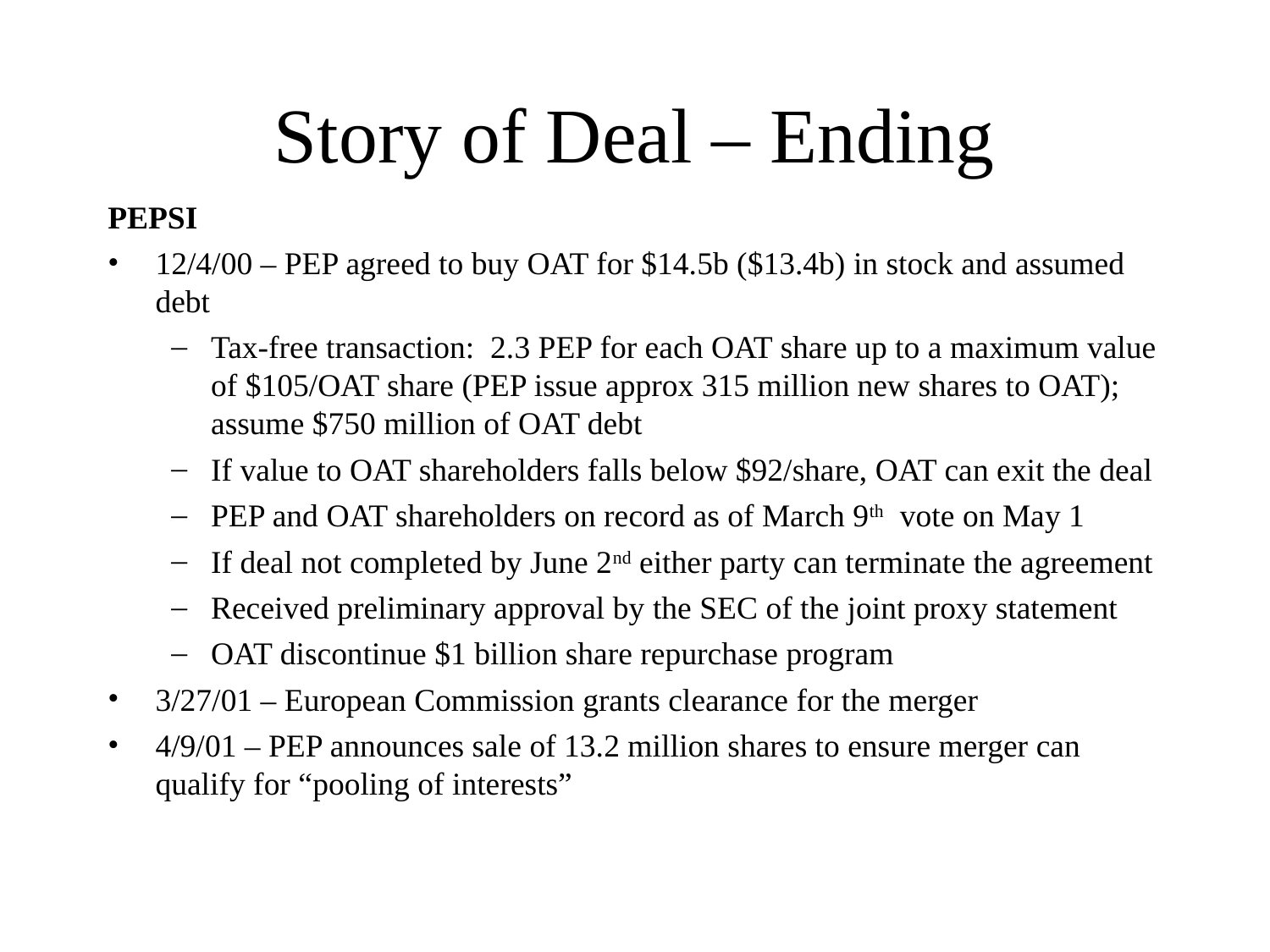

# Story of Deal – Ending
PEPSI
12/4/00 – PEP agreed to buy OAT for $14.5b ($13.4b) in stock and assumed debt
Tax-free transaction:  2.3 PEP for each OAT share up to a maximum value of $105/OAT share (PEP issue approx 315 million new shares to OAT); assume $750 million of OAT debt
If value to OAT shareholders falls below $92/share, OAT can exit the deal
PEP and OAT shareholders on record as of March 9th  vote on May 1
If deal not completed by June 2nd either party can terminate the agreement
Received preliminary approval by the SEC of the joint proxy statement
OAT discontinue $1 billion share repurchase program
3/27/01 – European Commission grants clearance for the merger
4/9/01 – PEP announces sale of 13.2 million shares to ensure merger can qualify for “pooling of interests”